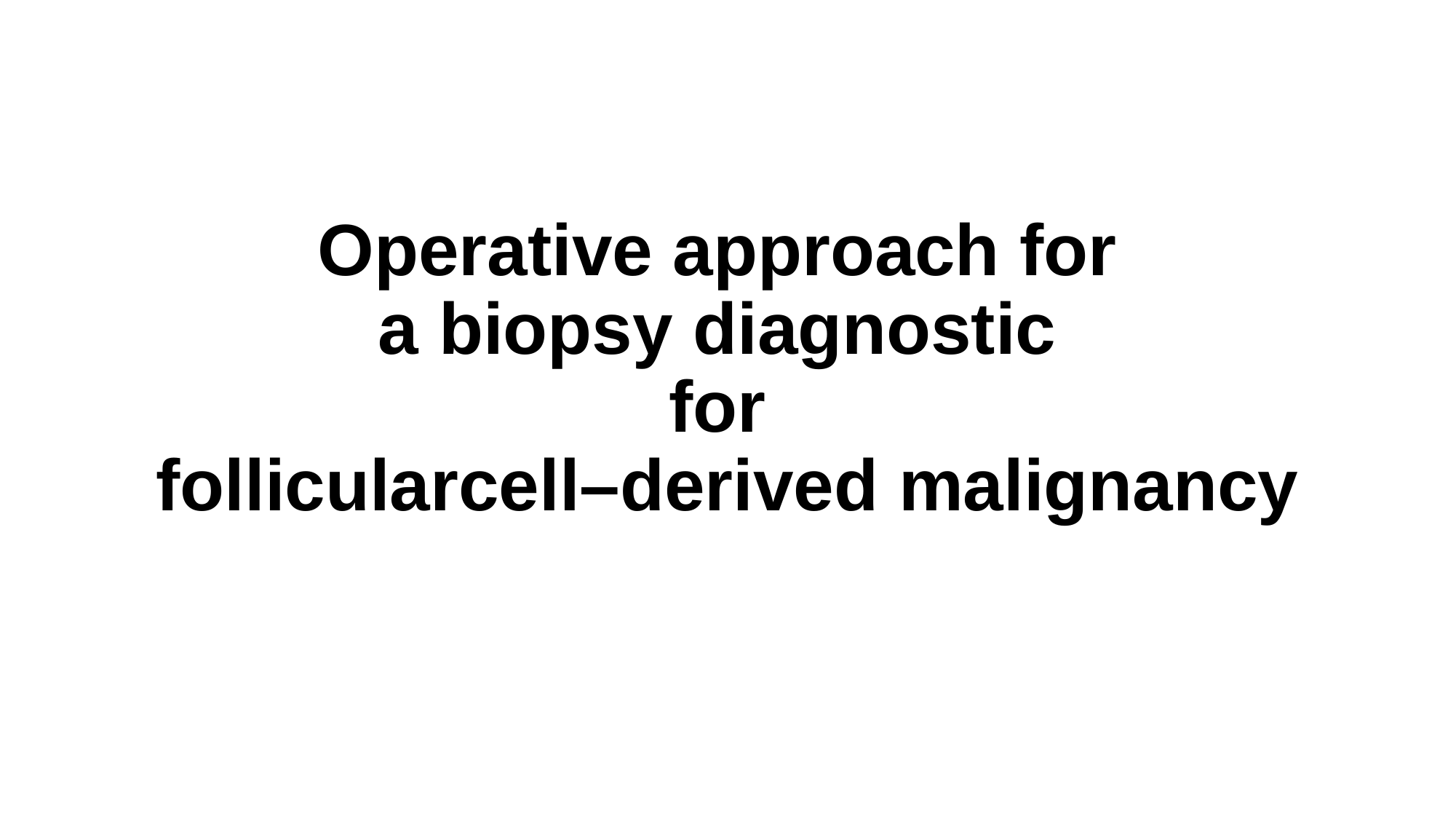

# Operative approach for a biopsy diagnostic for follicularcell–derived malignancy